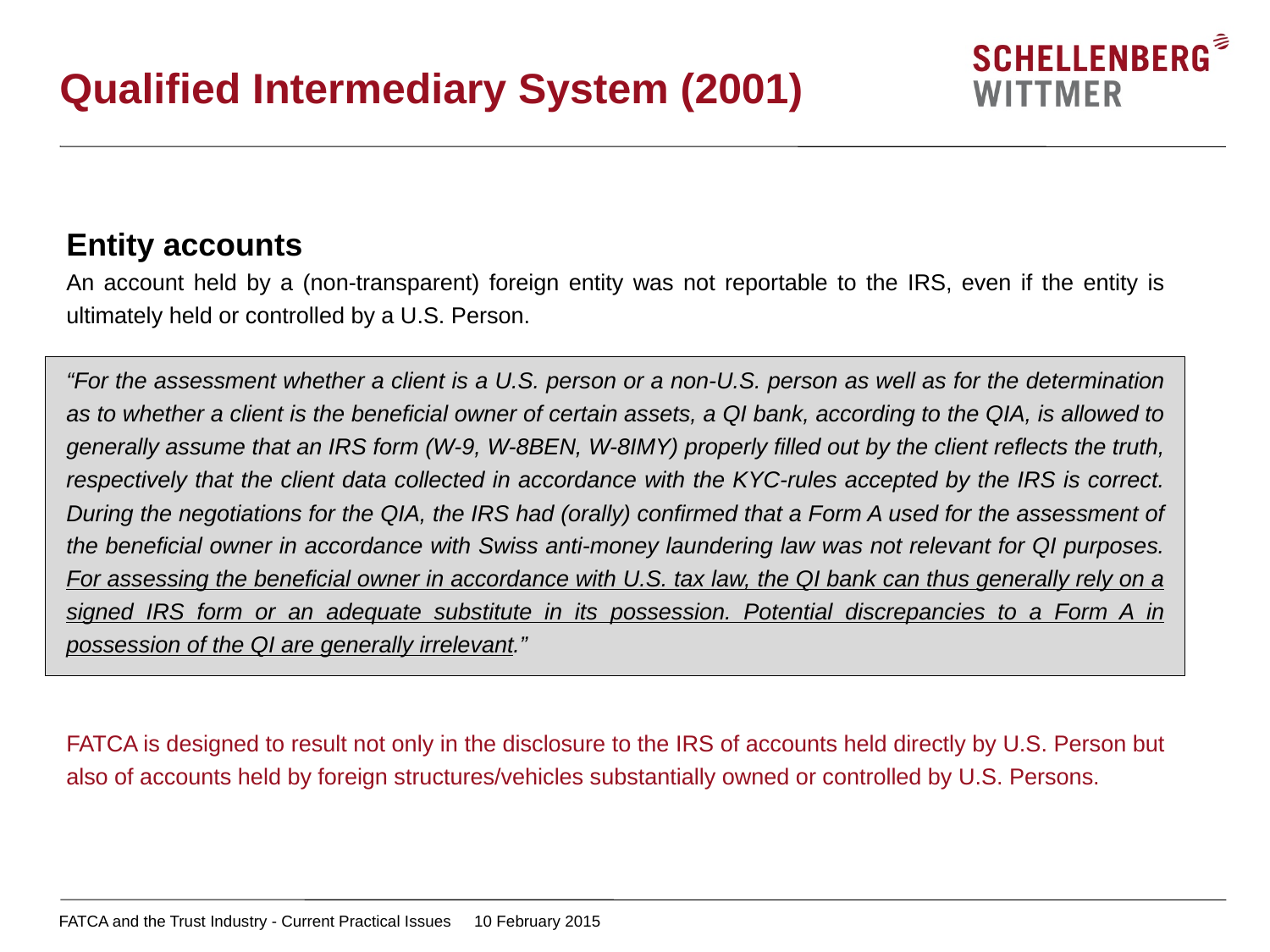

# Qualified Intermediary System (2001)
Entity accounts
An account held by a (non-transparent) foreign entity was not reportable to the IRS, even if the entity is ultimately held or controlled by a U.S. Person.

“For the assessment whether a client is a U.S. person or a non-U.S. person as well as for the determination as to whether a client is the beneficial owner of certain assets, a QI bank, according to the QIA, is allowed to generally assume that an IRS form (W-9, W-8BEN, W-8IMY) properly filled out by the client reflects the truth, respectively that the client data collected in accordance with the KYC-rules accepted by the IRS is correct. During the negotiations for the QIA, the IRS had (orally) confirmed that a Form A used for the assessment of the beneficial owner in accordance with Swiss anti-money laundering law was not relevant for QI purposes. For assessing the beneficial owner in accordance with U.S. tax law, the QI bank can thus generally rely on a signed IRS form or an adequate substitute in its possession. Potential discrepancies to a Form A in possession of the QI are generally irrelevant.”

FATCA is designed to result not only in the disclosure to the IRS of accounts held directly by U.S. Person but also of accounts held by foreign structures/vehicles substantially owned or controlled by U.S. Persons.